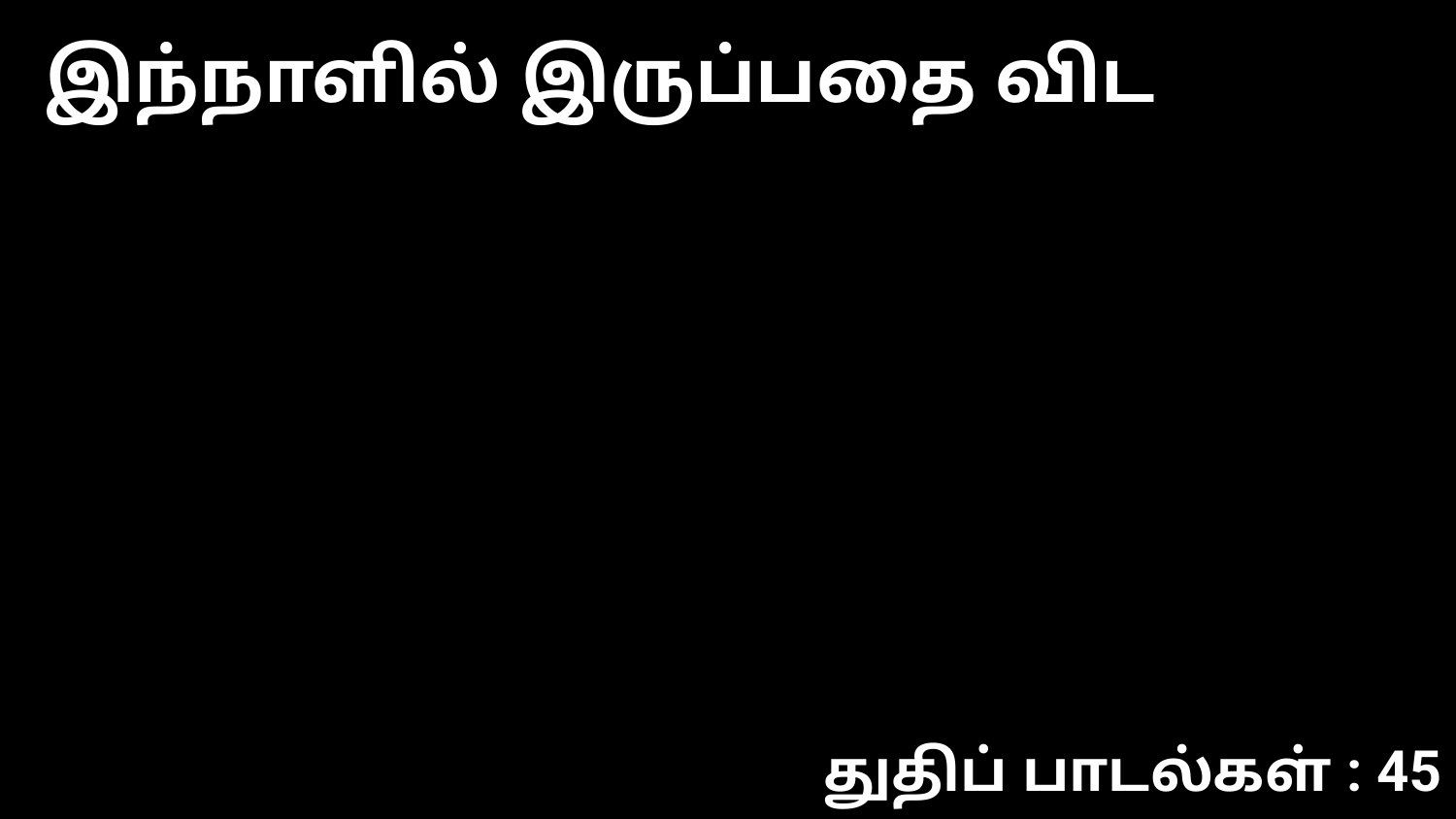

இந்நாளில் இருப்பதை விட
துதிப் பாடல்கள் : 45